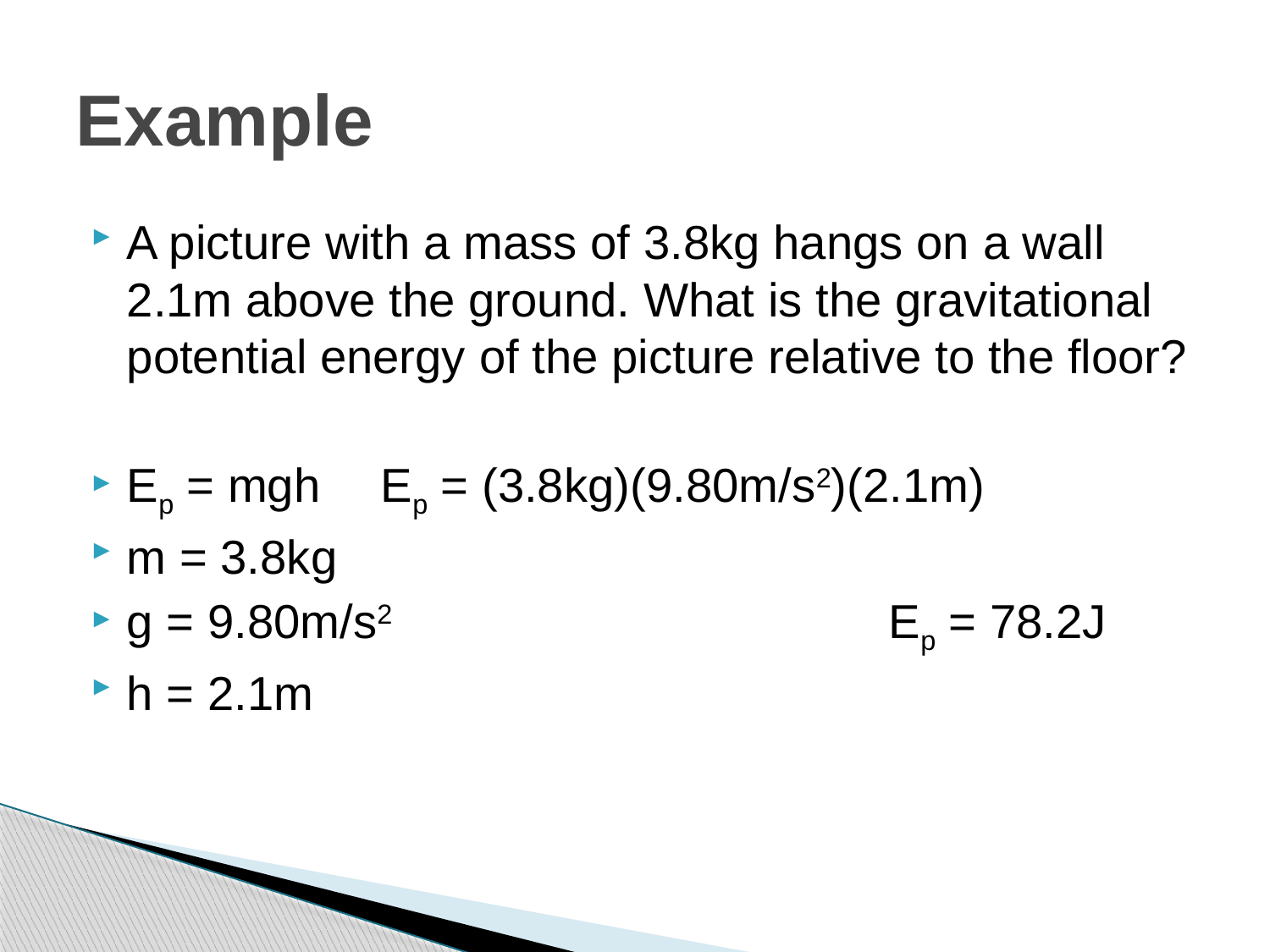

# Example
A picture with a mass of 3.8kg hangs on a wall 2.1m above the ground. What is the gravitational potential energy of the picture relative to the floor?

Ep = mgh	Ep = (3.8kg)(9.80m/s2)(2.1m)
m = 3.8kg
g = 9.80m/s2				Ep = 78.2J
h = 2.1m